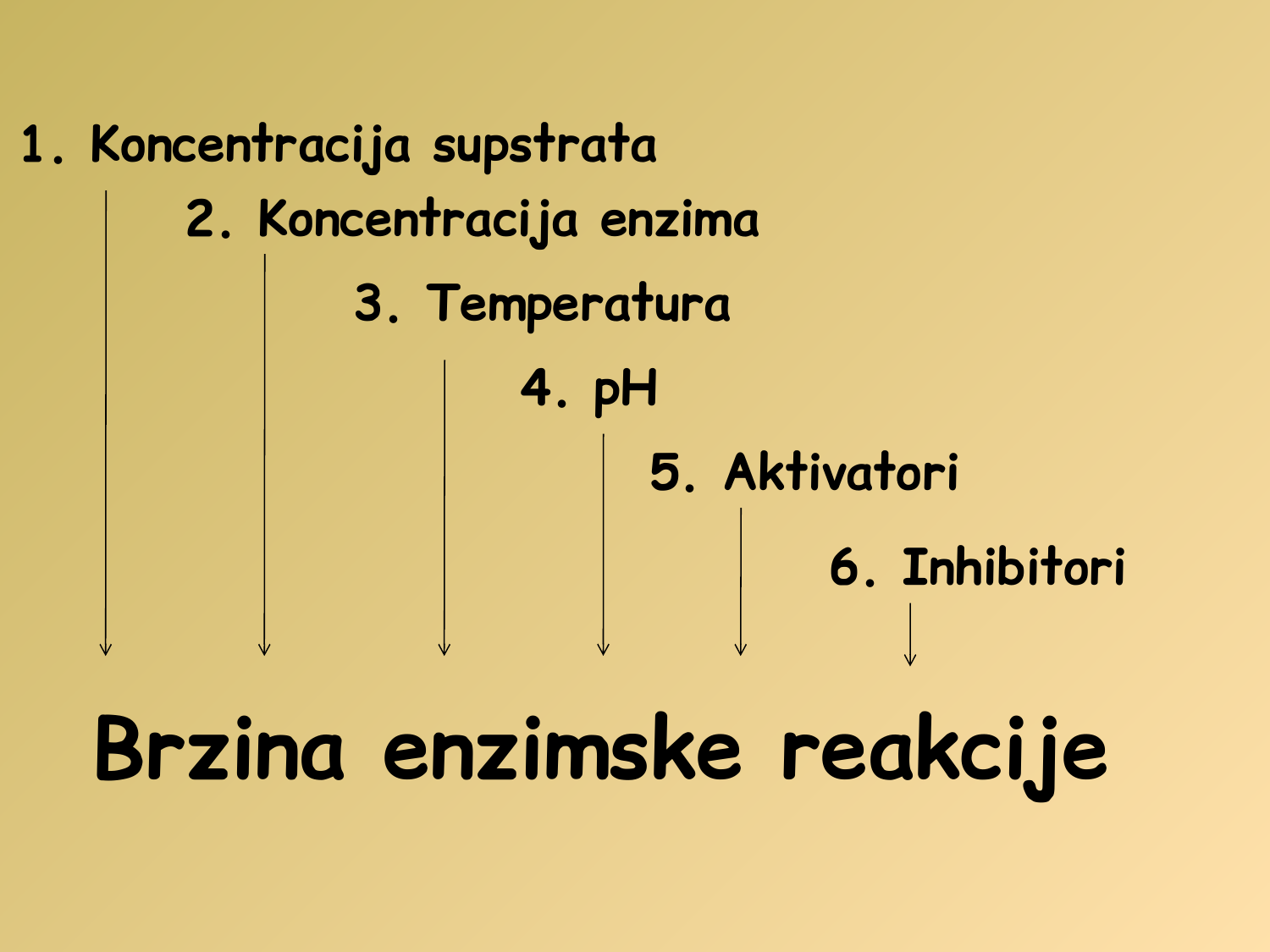

1. Koncentracija supstrata
2. Koncentracija enzima
3. Temperatura
4. pH
5. Aktivatori
6. Inhibitori
Brzina enzimske reakcije